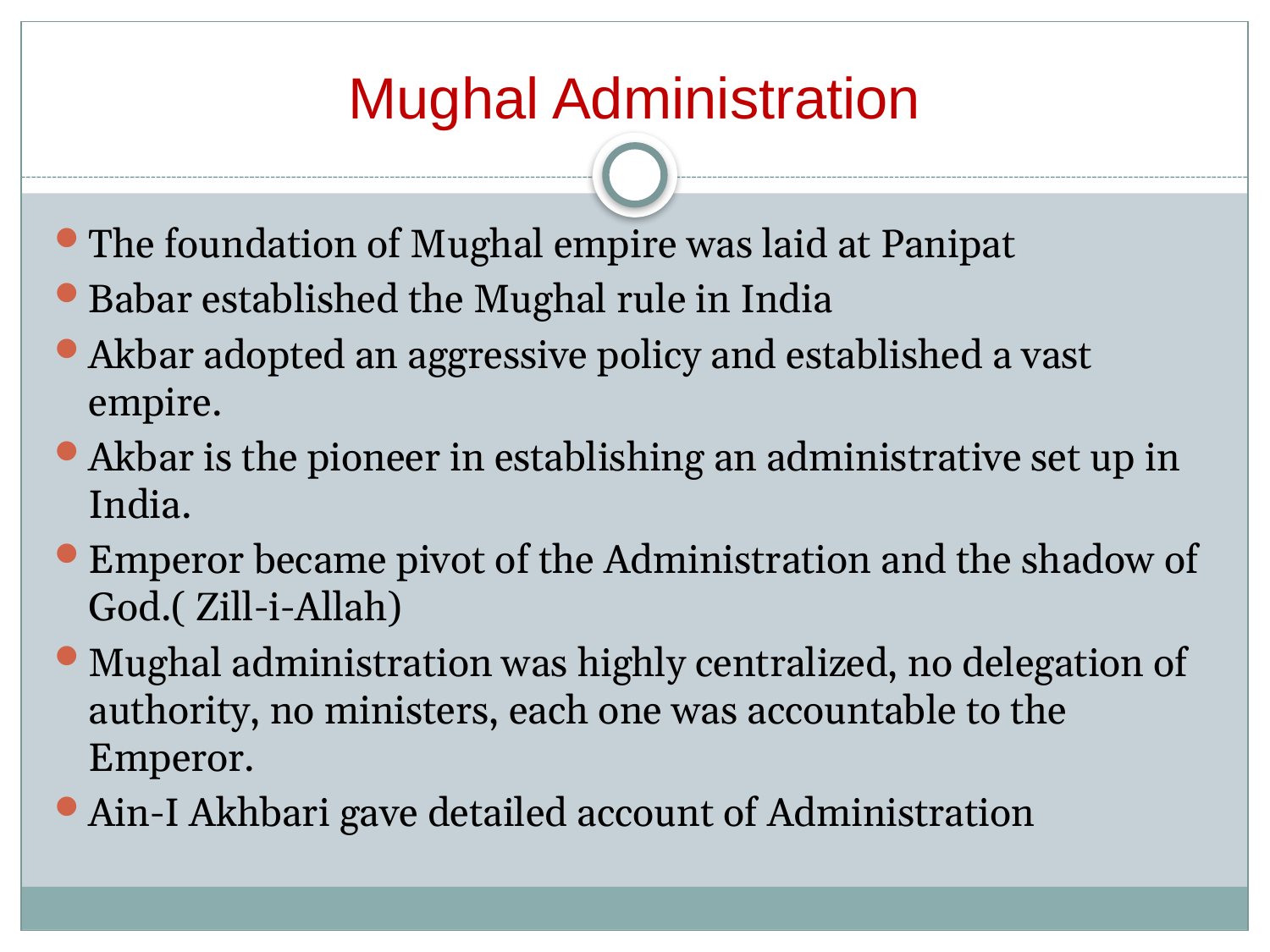

# Mughal Administration
The foundation of Mughal empire was laid at Panipat
Babar established the Mughal rule in India
Akbar adopted an aggressive policy and established a vast empire.
Akbar is the pioneer in establishing an administrative set up in India.
Emperor became pivot of the Administration and the shadow of God.( Zill-i-Allah)
Mughal administration was highly centralized, no delegation of authority, no ministers, each one was accountable to the Emperor.
Ain-I Akhbari gave detailed account of Administration